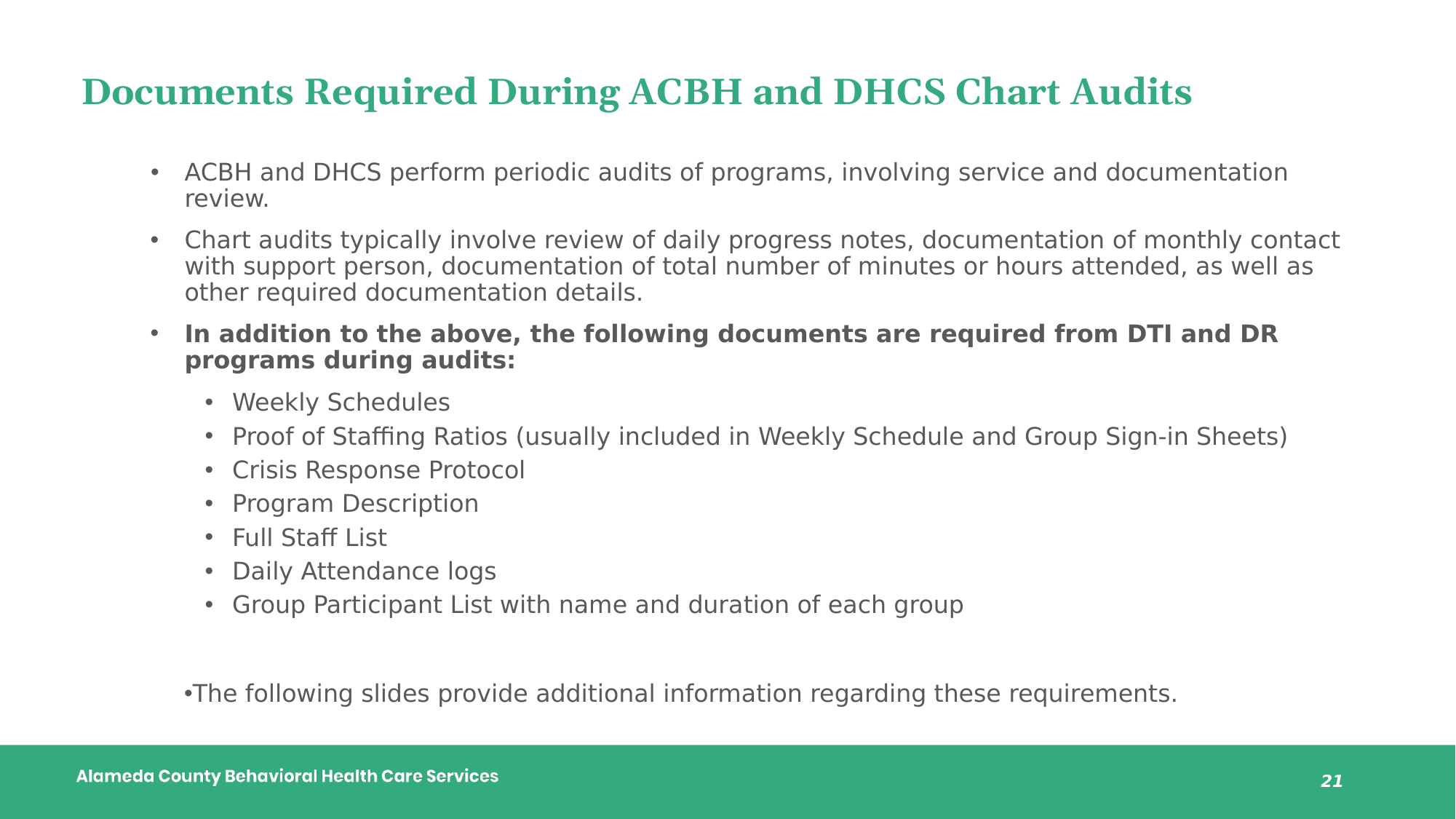

# Documents Required During ACBH and DHCS Chart Audits
ACBH and DHCS perform periodic audits of programs, involving service and documentation review.
Chart audits typically involve review of daily progress notes, documentation of monthly contact with support person, documentation of total number of minutes or hours attended, as well as other required documentation details.
In addition to the above, the following documents are required from DTI and DR programs during audits:
Weekly Schedules
Proof of Staffing Ratios (usually included in Weekly Schedule and Group Sign-in Sheets)
Crisis Response Protocol
Program Description
Full Staff List
Daily Attendance logs
Group Participant List with name and duration of each group

The following slides provide additional information regarding these requirements.

21